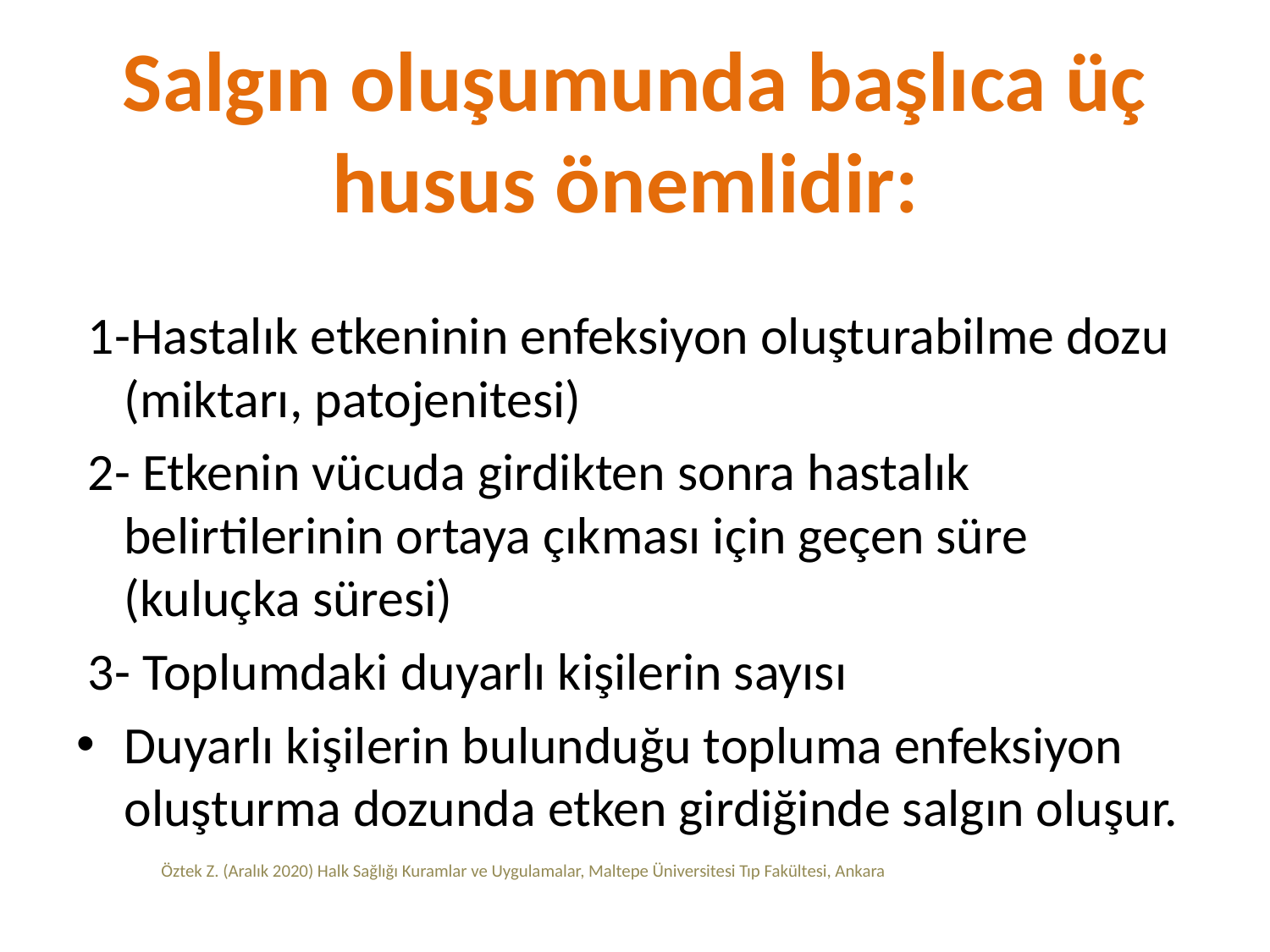

# Salgın oluşumunda başlıca üç husus önemlidir:

 1-Hastalık etkeninin enfeksiyon oluşturabilme dozu (miktarı, patojenitesi)
 2- Etkenin vücuda girdikten sonra hastalık belirtilerinin ortaya çıkması için geçen süre (kuluçka süresi)
 3- Toplumdaki duyarlı kişilerin sayısı
Duyarlı kişilerin bulunduğu topluma enfeksiyon oluşturma dozunda etken girdiğinde salgın oluşur.
Öztek Z. (Aralık 2020) Halk Sağlığı Kuramlar ve Uygulamalar, Maltepe Üniversitesi Tıp Fakültesi, Ankara